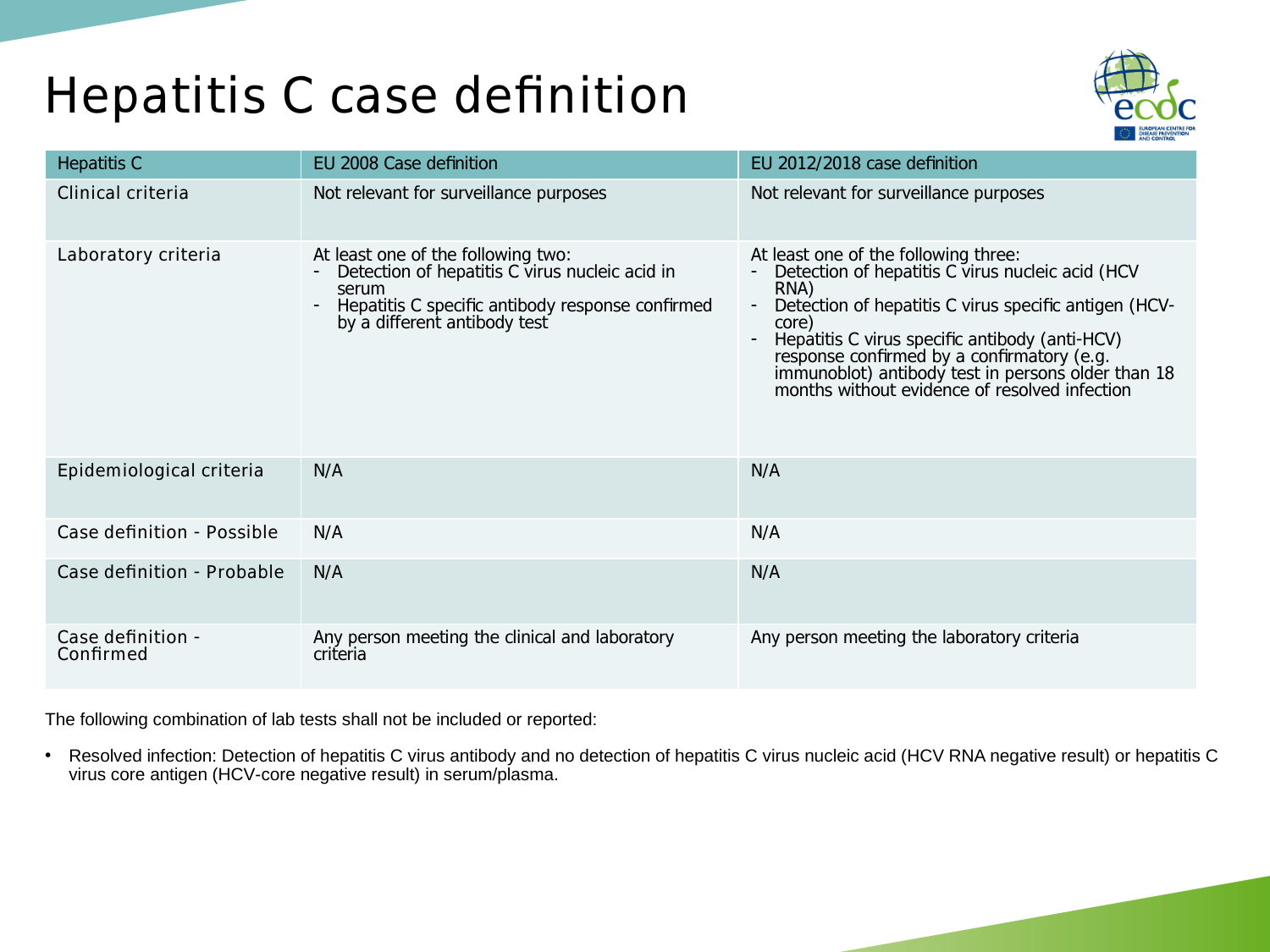

# Hepatitis C case definition
| Hepatitis C | EU 2008 Case definition | EU 2012/2018 case definition |
| --- | --- | --- |
| Clinical criteria | Not relevant for surveillance purposes | Not relevant for surveillance purposes |
| Laboratory criteria | At least one of the following two: Detection of hepatitis C virus nucleic acid in serum Hepatitis C specific antibody response confirmed by a different antibody test | At least one of the following three: Detection of hepatitis C virus nucleic acid (HCV RNA) Detection of hepatitis C virus specific antigen (HCV-core) Hepatitis C virus specific antibody (anti-HCV) response confirmed by a confirmatory (e.g. immunoblot) antibody test in persons older than 18 months without evidence of resolved infection |
| Epidemiological criteria | N/A | N/A |
| Case definition - Possible | N/A | N/A |
| Case definition - Probable | N/A | N/A |
| Case definition - Confirmed | Any person meeting the clinical and laboratory criteria | Any person meeting the laboratory criteria |
The following combination of lab tests shall not be included or reported:
Resolved infection: Detection of hepatitis C virus antibody and no detection of hepatitis C virus nucleic acid (HCV RNA negative result) or hepatitis C virus core antigen (HCV‐core negative result) in serum/plasma.